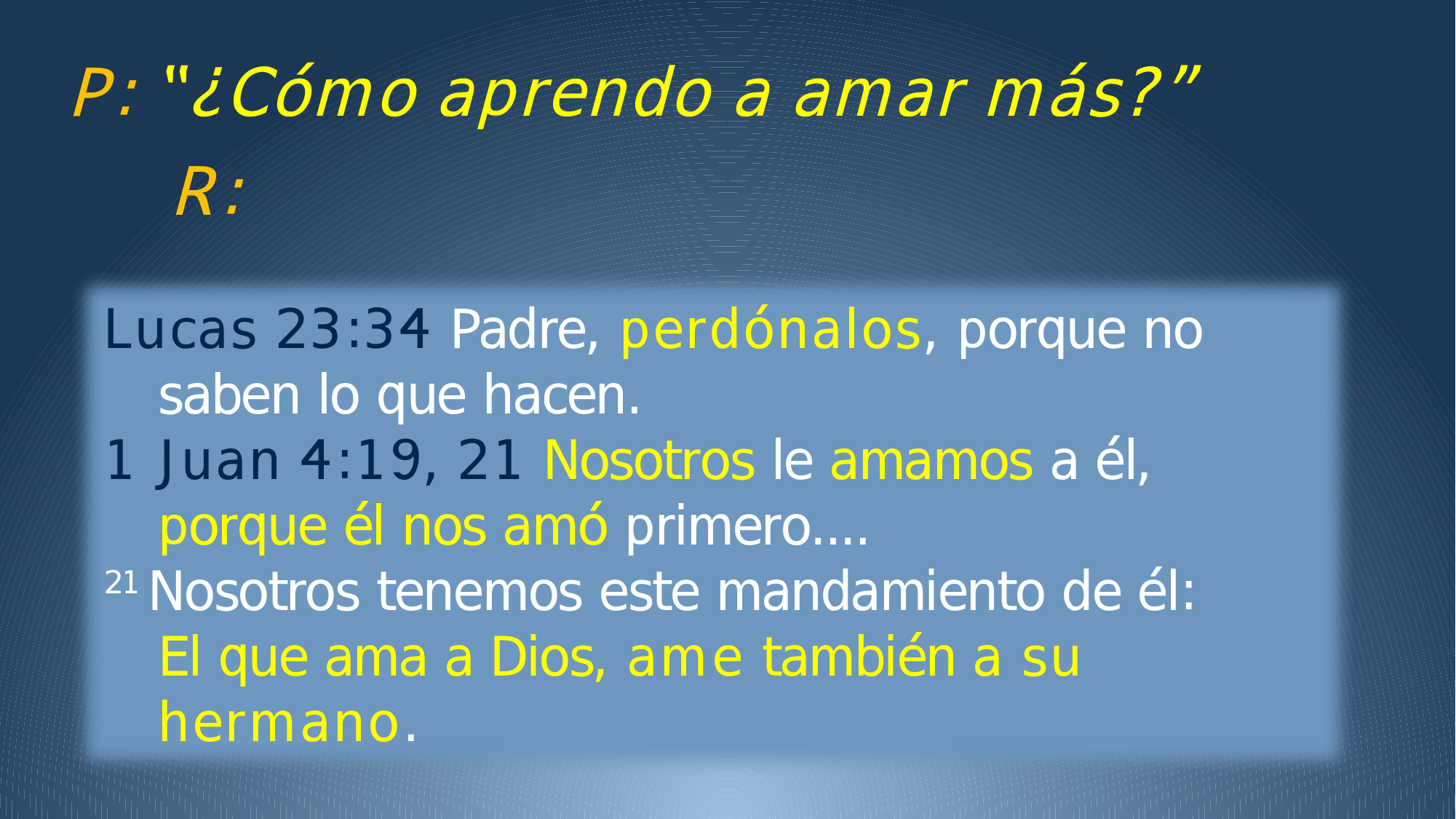

P: “¿Cómo aprendo a amar más?”
R:
Lucas 23:34 Padre, perdónalos, porque no saben lo que hacen.
1 Juan 4:19, 21 Nosotros le amamos a él, porque él nos amó primero….
21 Nosotros tenemos este mandamiento de él:
El que ama a Dios, ame también a su hermano.